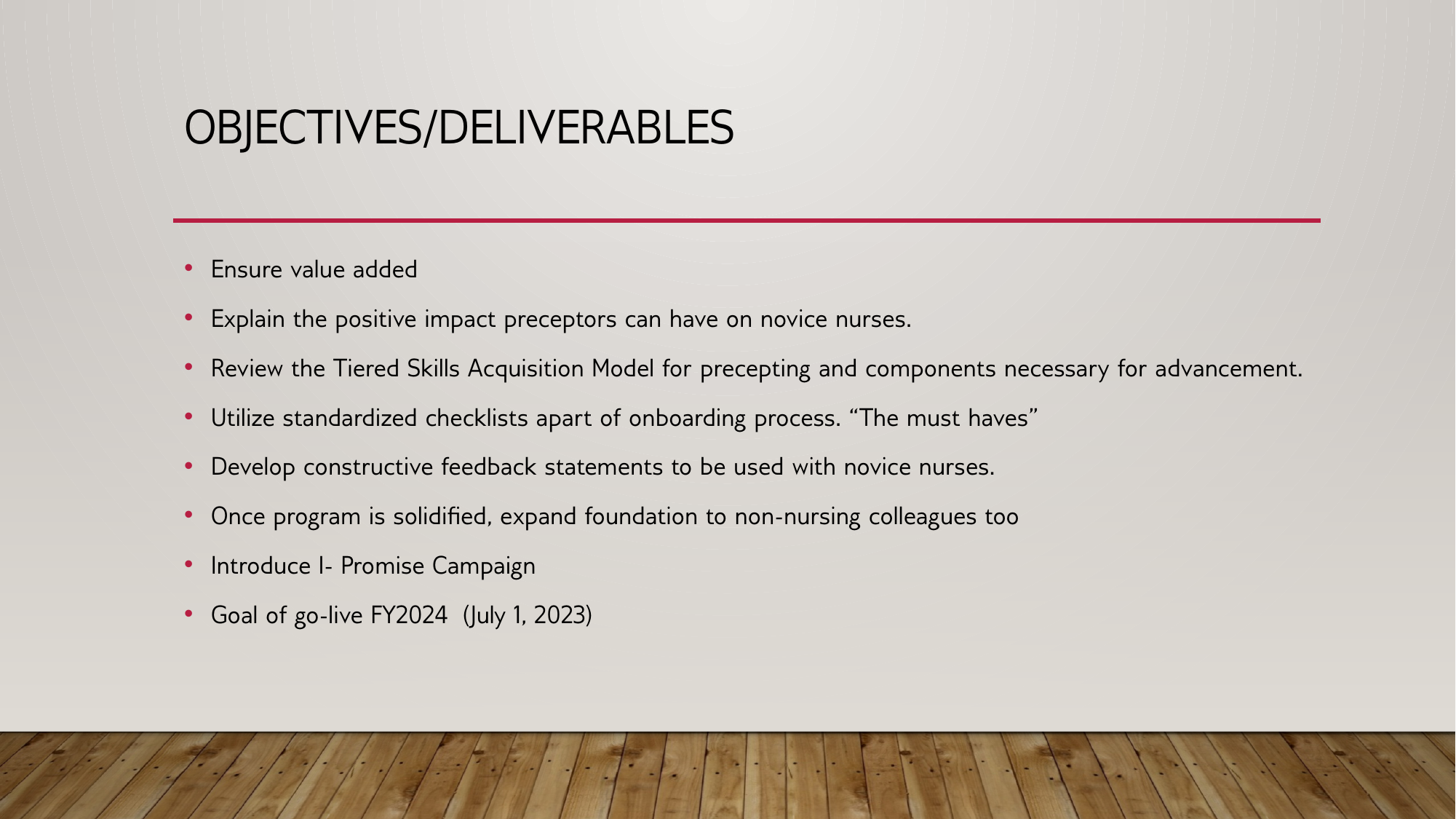

# Objectives/Deliverables
Ensure value added
Explain the positive impact preceptors can have on novice nurses.
Review the Tiered Skills Acquisition Model for precepting and components necessary for advancement.
Utilize standardized checklists apart of onboarding process. “The must haves”
Develop constructive feedback statements to be used with novice nurses.
Once program is solidified, expand foundation to non-nursing colleagues too
Introduce I- Promise Campaign
Goal of go-live FY2024  (July 1, 2023)